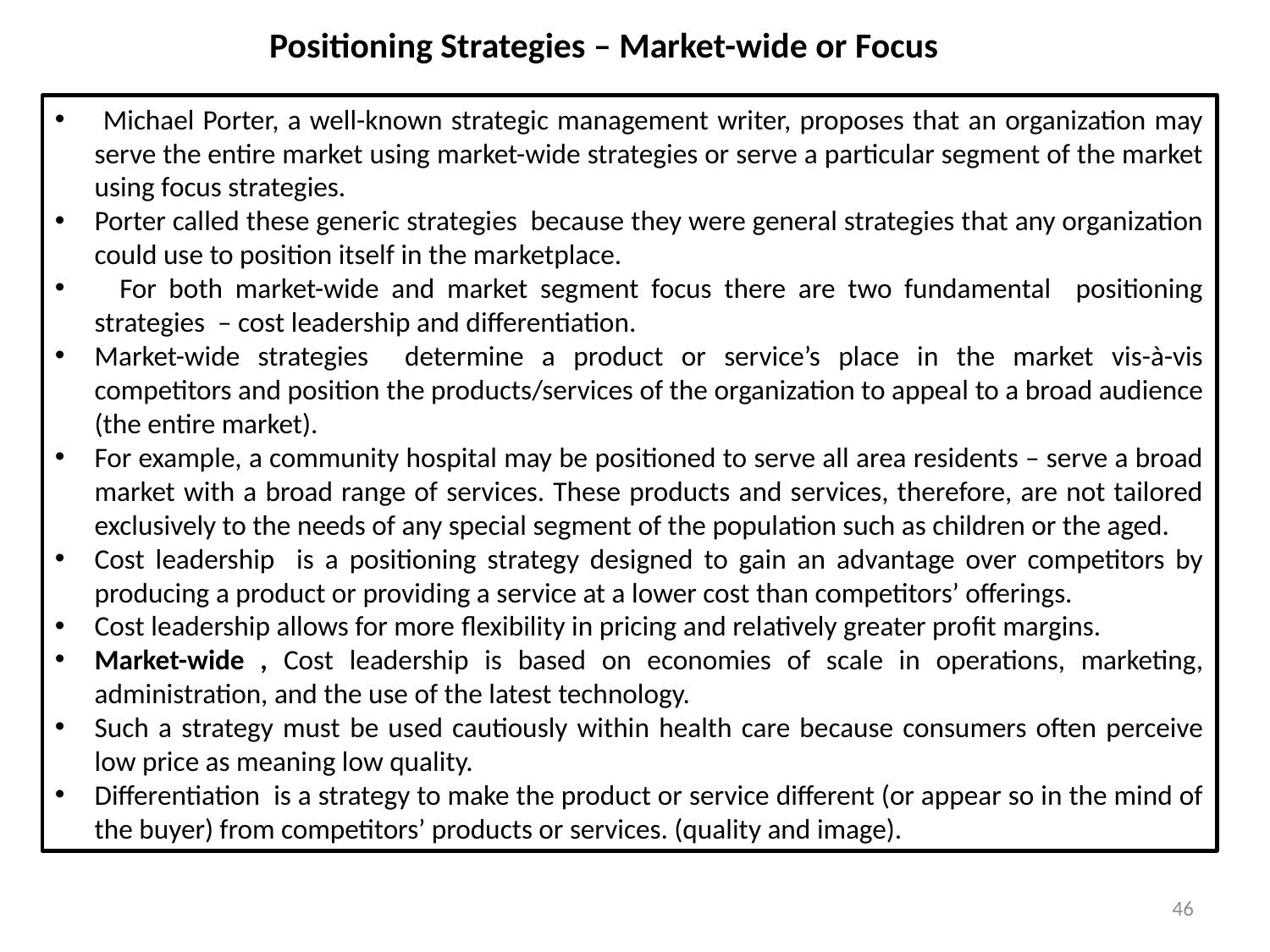

Positioning Strategies – Market-wide or Focus
 Michael Porter, a well-known strategic management writer, proposes that an organization may serve the entire market using market-wide strategies or serve a particular segment of the market using focus strategies.
Porter called these generic strategies  because they were general strategies that any organization could use to position itself in the marketplace.
  For both market-wide and market segment focus there are two fundamental  positioning strategies  – cost leadership and differentiation.
Market-wide strategies  determine a product or service’s place in the market vis-à-vis competitors and position the products/services of the organization to appeal to a broad audience (the entire market).
For example, a community hospital may be positioned to serve all area residents – serve a broad market with a broad range of services. These products and services, therefore, are not tailored exclusively to the needs of any special segment of the population such as children or the aged.
Cost leadership  is a positioning strategy designed to gain an advantage over competitors by producing a product or providing a service at a lower cost than competitors’ offerings.
Cost leadership allows for more ﬂexibility in pricing and relatively greater proﬁt margins.
Market-wide , Cost leadership is based on economies of scale in operations, marketing, administration, and the use of the latest technology.
Such a strategy must be used cautiously within health care because consumers often perceive low price as meaning low quality.
Differentiation  is a strategy to make the product or service different (or appear so in the mind of the buyer) from competitors’ products or services. (quality and image).
46